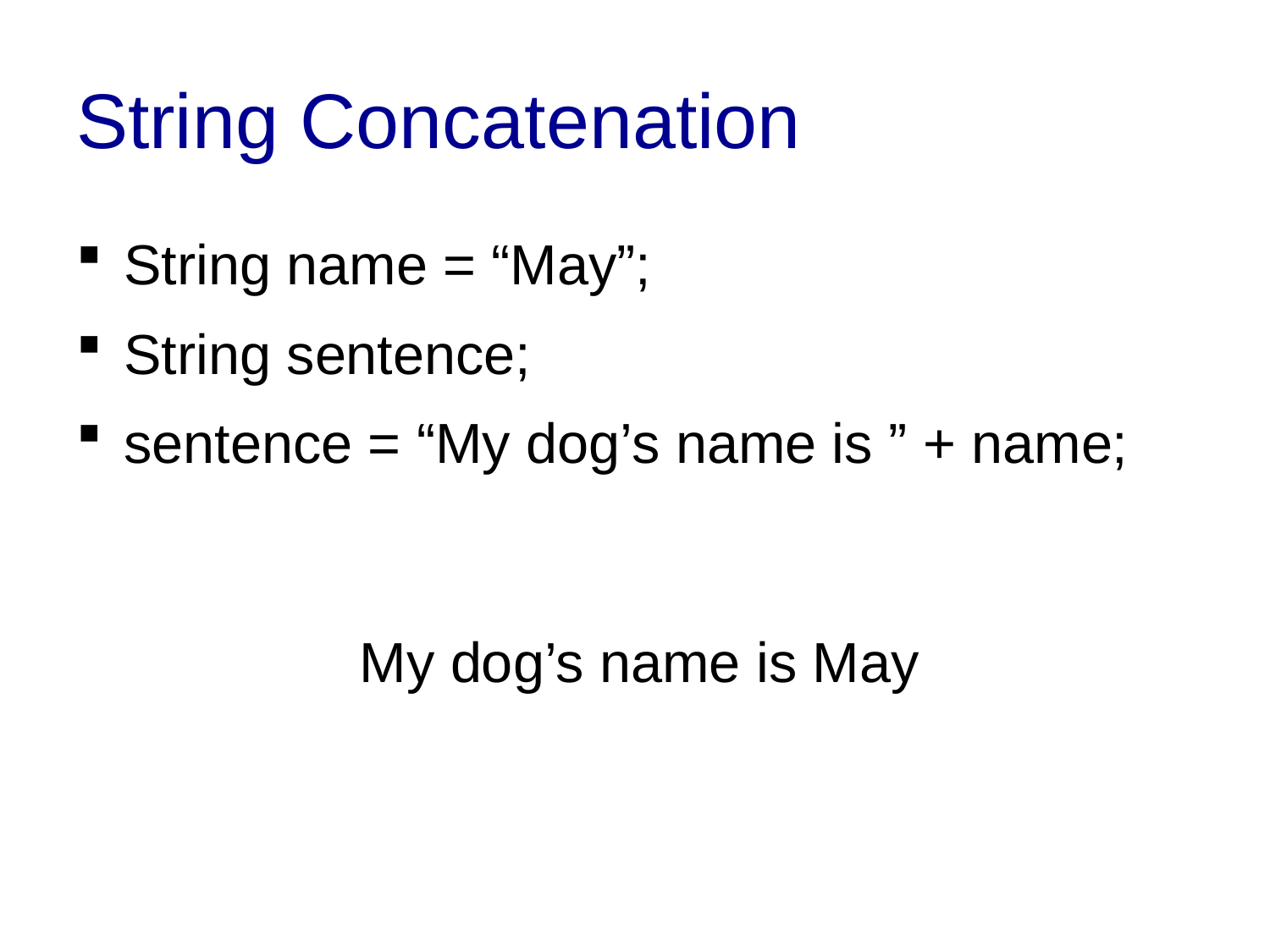

# String Concatenation
String name = “May”;
String sentence;
sentence = “My dog’s name is ” + name;
My dog’s name is May